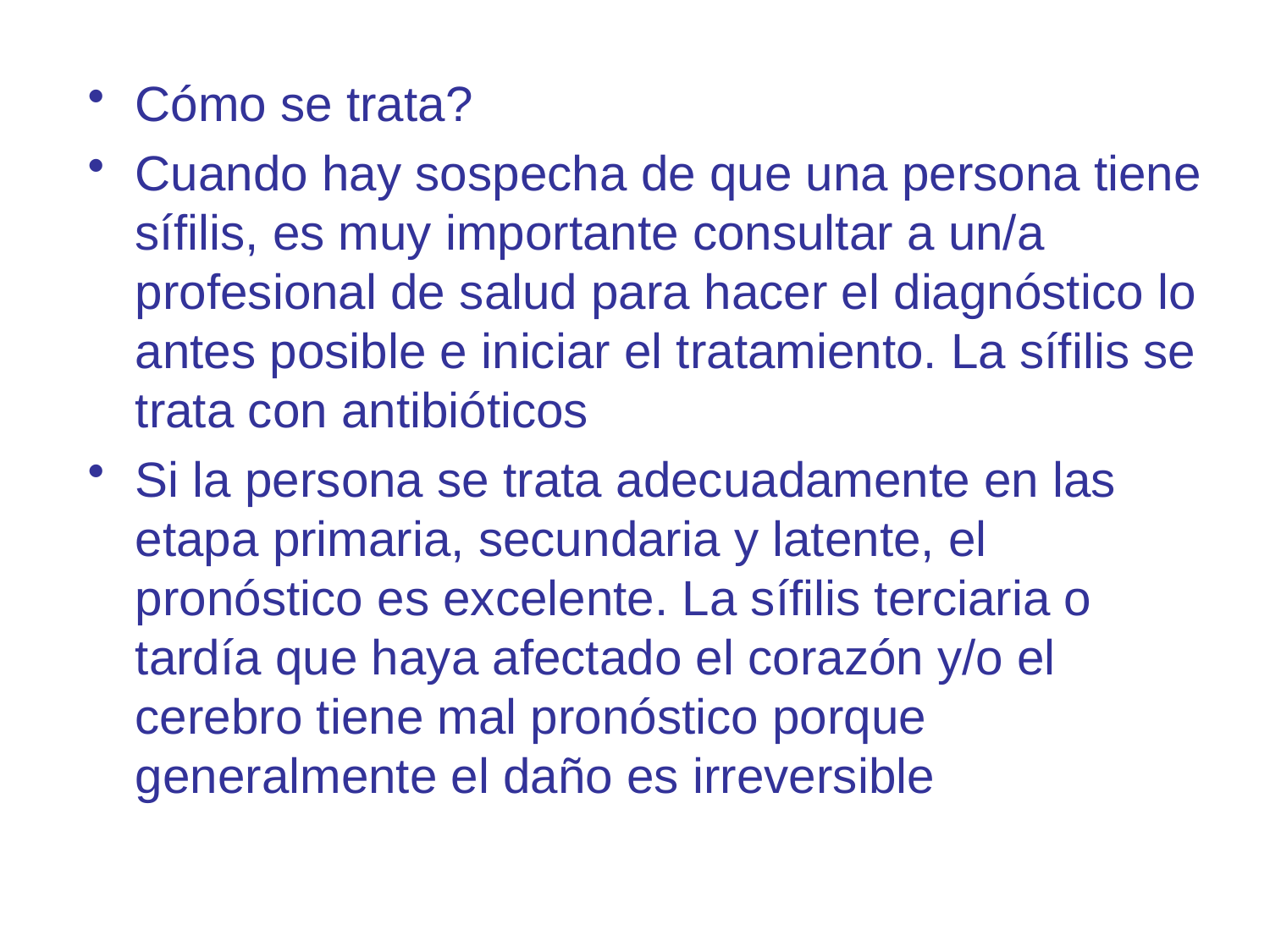

Cómo se trata?
Cuando hay sospecha de que una persona tiene sífilis, es muy importante consultar a un/a profesional de salud para hacer el diagnóstico lo antes posible e iniciar el tratamiento. La sífilis se trata con antibióticos
Si la persona se trata adecuadamente en las etapa primaria, secundaria y latente, el pronóstico es excelente. La sífilis terciaria o tardía que haya afectado el corazón y/o el cerebro tiene mal pronóstico porque generalmente el daño es irreversible